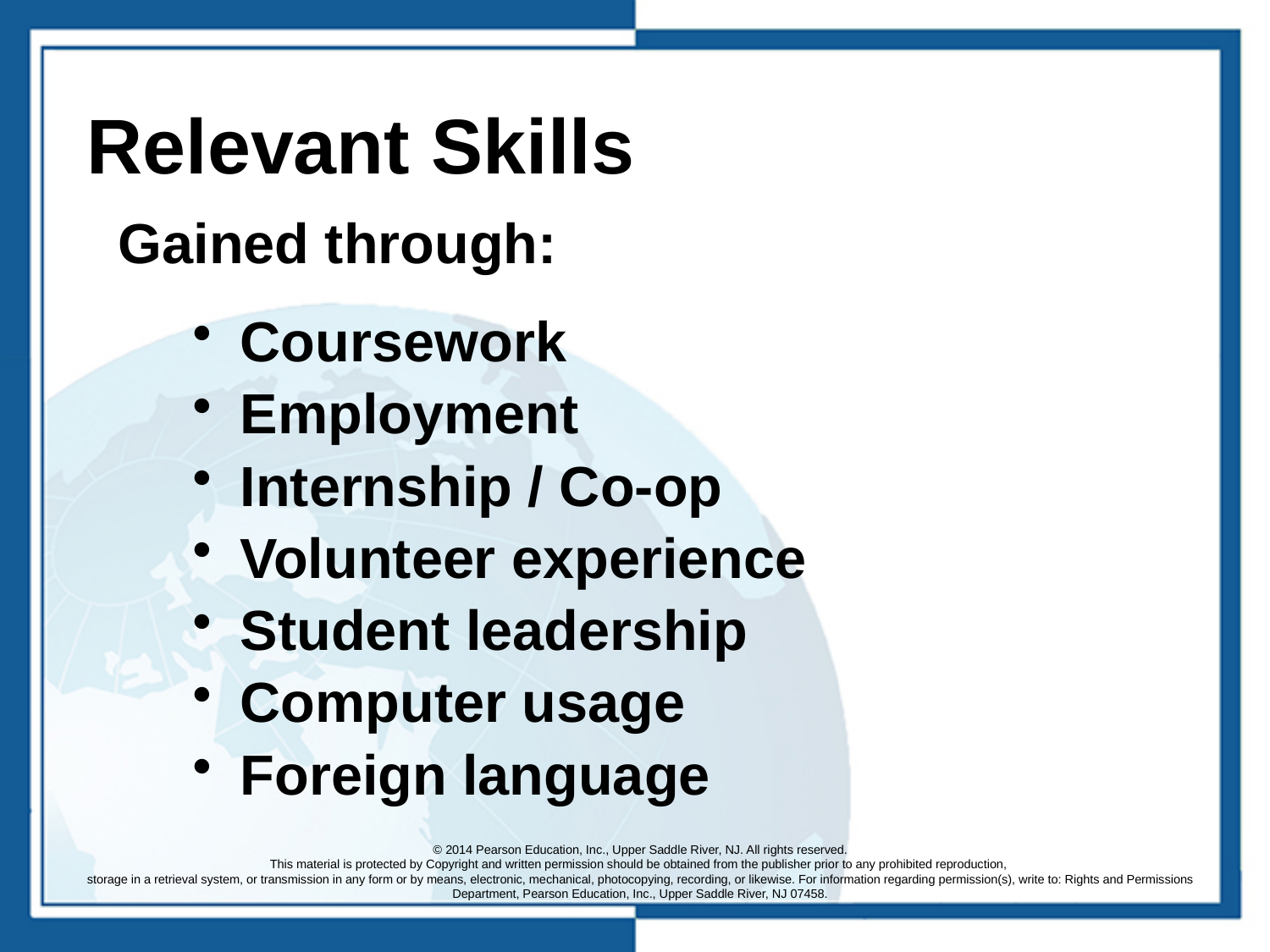

# Relevant Skills
Gained through:
Coursework
Employment
Internship / Co-op
Volunteer experience
Student leadership
Computer usage
Foreign language